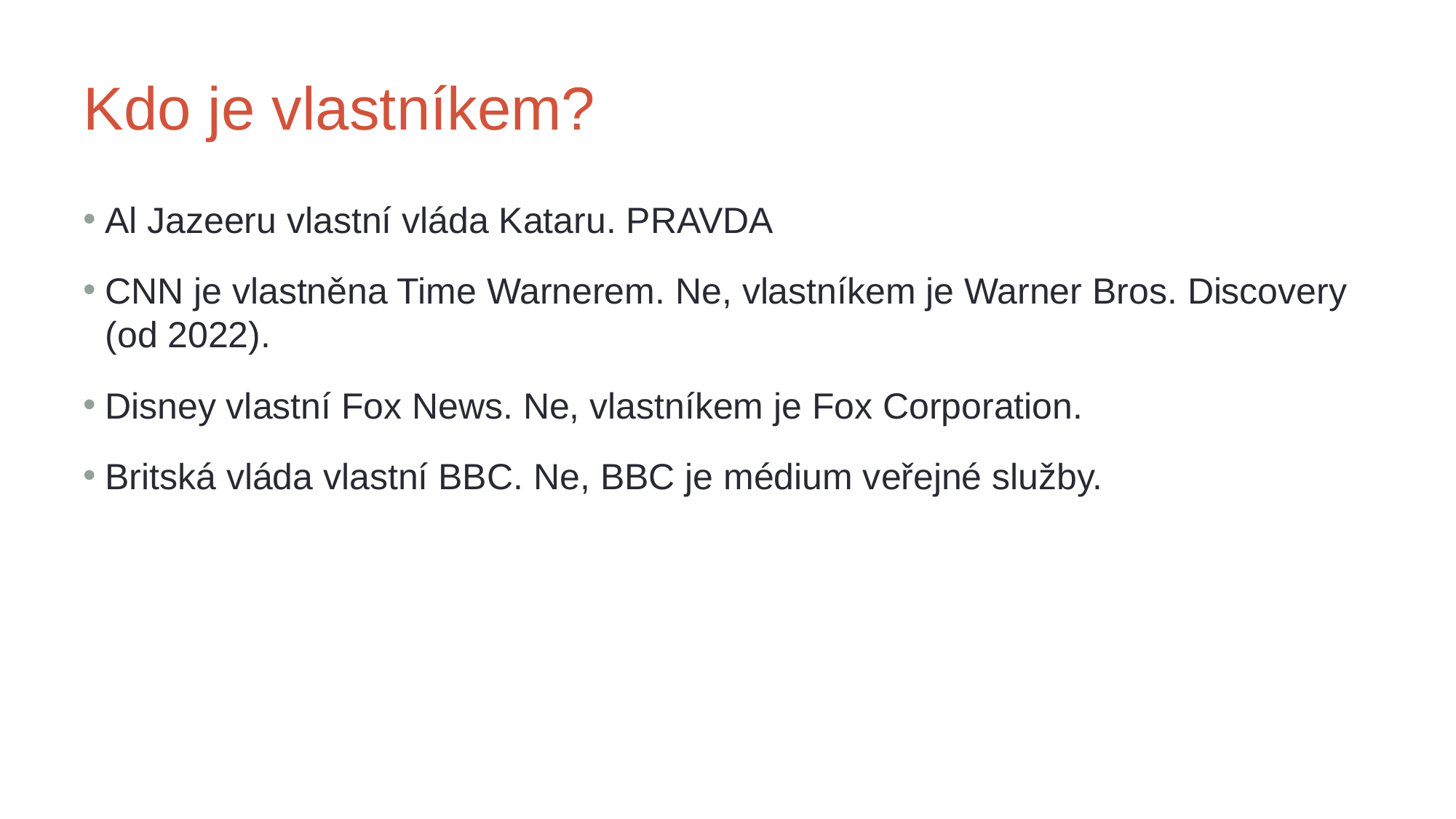

# Kdo je vlastníkem?
Al Jazeeru vlastní vláda Kataru. PRAVDA
CNN je vlastněna Time Warnerem. Ne, vlastníkem je Warner Bros. Discovery (od 2022).
Disney vlastní Fox News. Ne, vlastníkem je Fox Corporation.
Britská vláda vlastní BBC. Ne, BBC je médium veřejné služby.